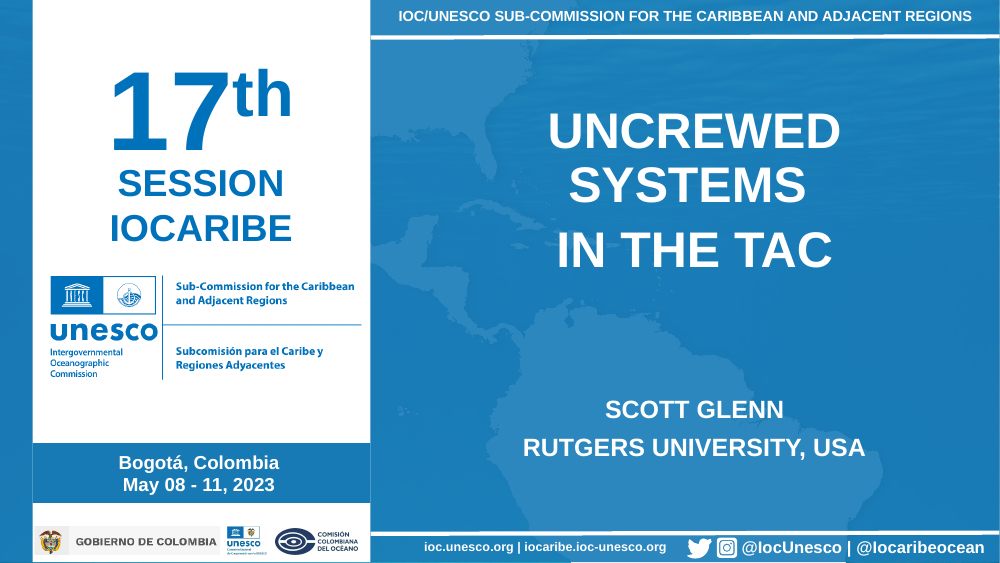

Uncrewed Systems
in the TAC
Scott Glenn
Rutgers University, USA